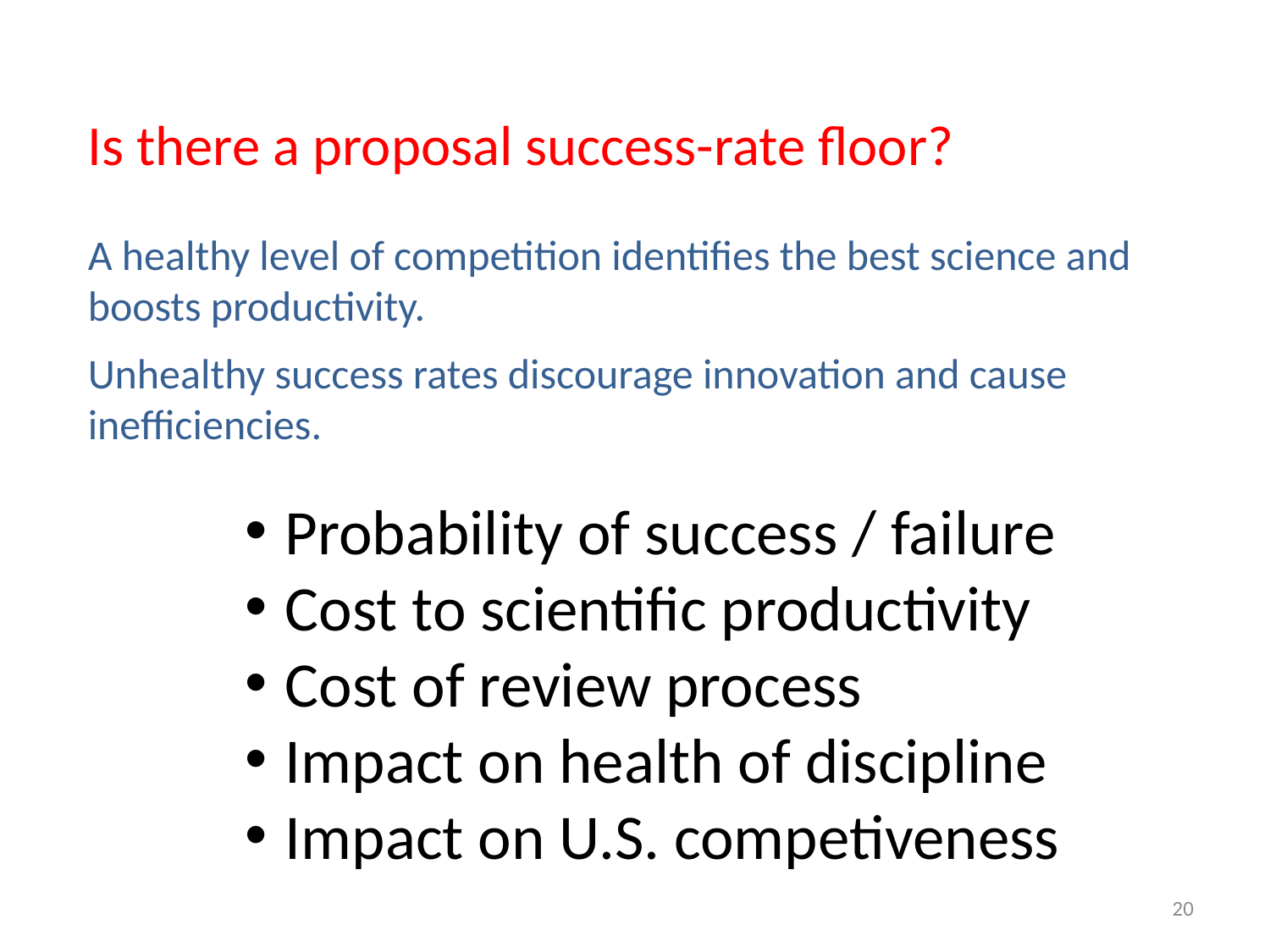

Is there a proposal success-rate floor?

A healthy level of competition identifies the best science and boosts productivity.

Unhealthy success rates discourage innovation and cause inefficiencies.
Probability of success / failure
Cost to scientific productivity
Cost of review process
Impact on health of discipline
Impact on U.S. competiveness
20